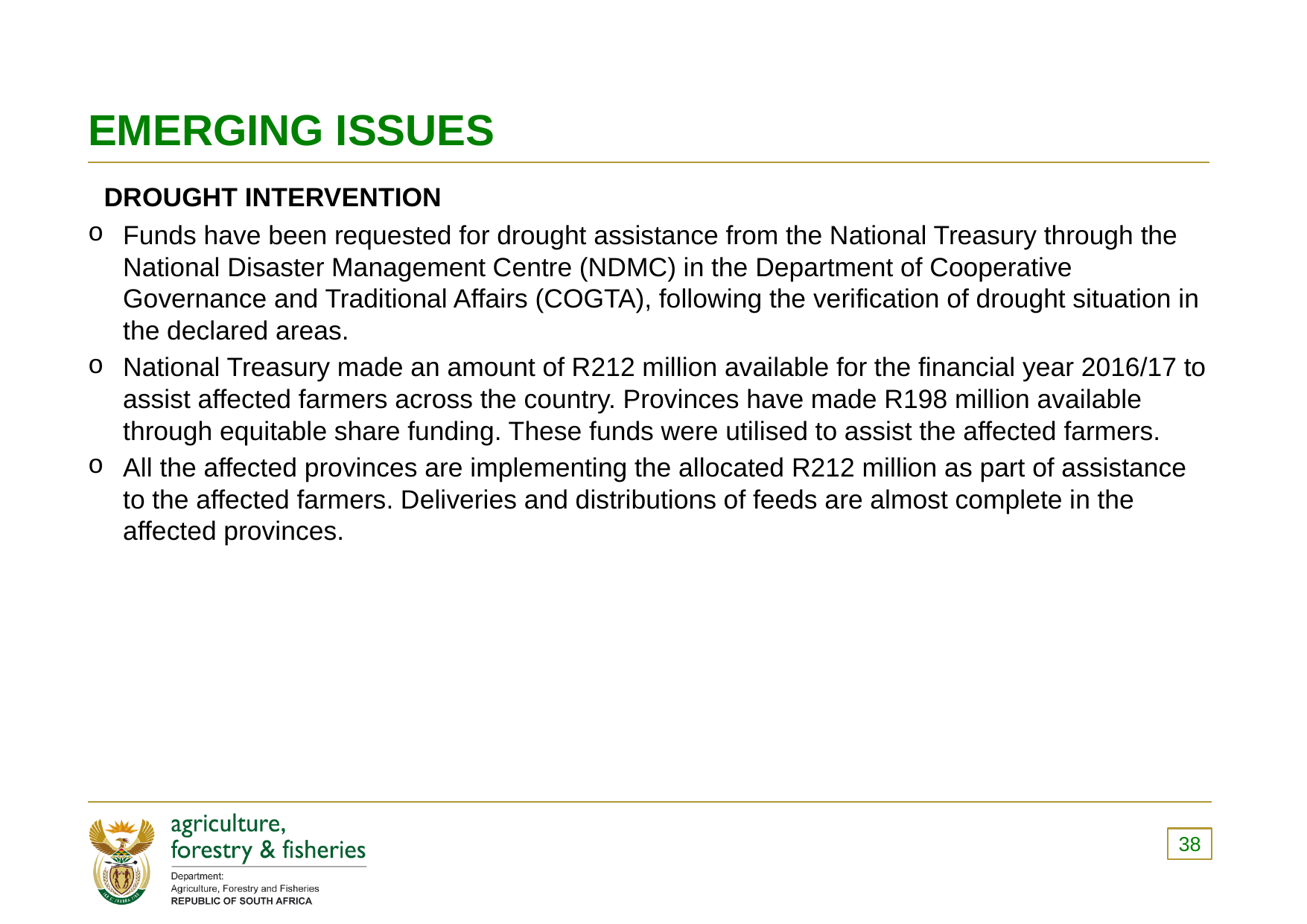

# EMERGING ISSUES
  DROUGHT INTERVENTION
Funds have been requested for drought assistance from the National Treasury through the National Disaster Management Centre (NDMC) in the Department of Cooperative Governance and Traditional Affairs (COGTA), following the verification of drought situation in the declared areas.
National Treasury made an amount of R212 million available for the financial year 2016/17 to assist affected farmers across the country. Provinces have made R198 million available through equitable share funding. These funds were utilised to assist the affected farmers.
All the affected provinces are implementing the allocated R212 million as part of assistance to the affected farmers. Deliveries and distributions of feeds are almost complete in the affected provinces.

38